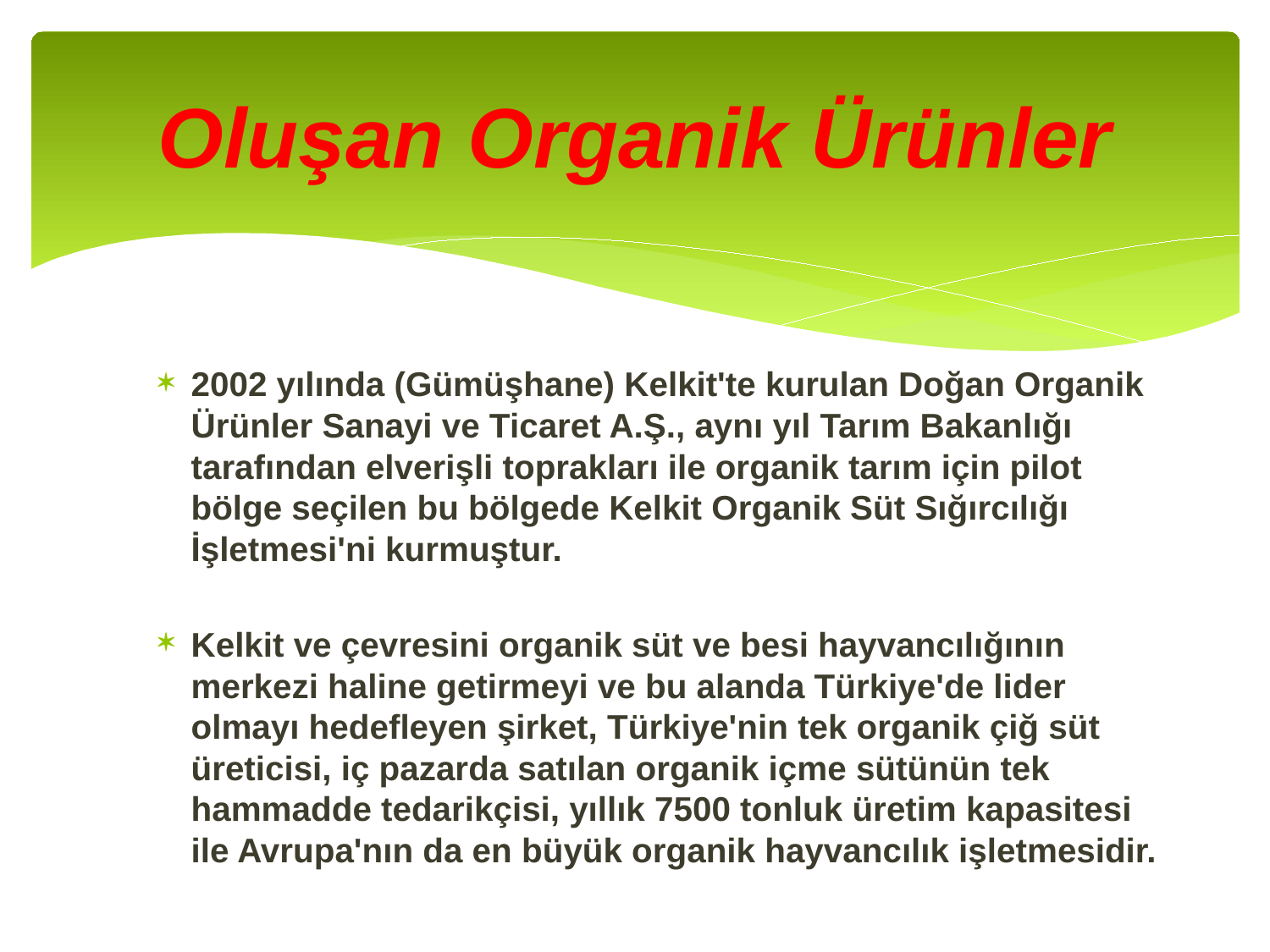

# Oluşan Organik Ürünler
2002 yılında (Gümüşhane) Kelkit'te kurulan Doğan Organik Ürünler Sanayi ve Ticaret A.Ş., aynı yıl Tarım Bakanlığı tarafından elverişli toprakları ile organik tarım için pilot bölge seçilen bu bölgede Kelkit Organik Süt Sığırcılığı İşletmesi'ni kurmuştur.

Kelkit ve çevresini organik süt ve besi hayvancılığının merkezi haline getirmeyi ve bu alanda Türkiye'de lider olmayı hedefleyen şirket, Türkiye'nin tek organik çiğ süt üreticisi, iç pazarda satılan organik içme sütünün tek hammadde tedarikçisi, yıllık 7500 tonluk üretim kapasitesi ile Avrupa'nın da en büyük organik hayvancılık işletmesidir.